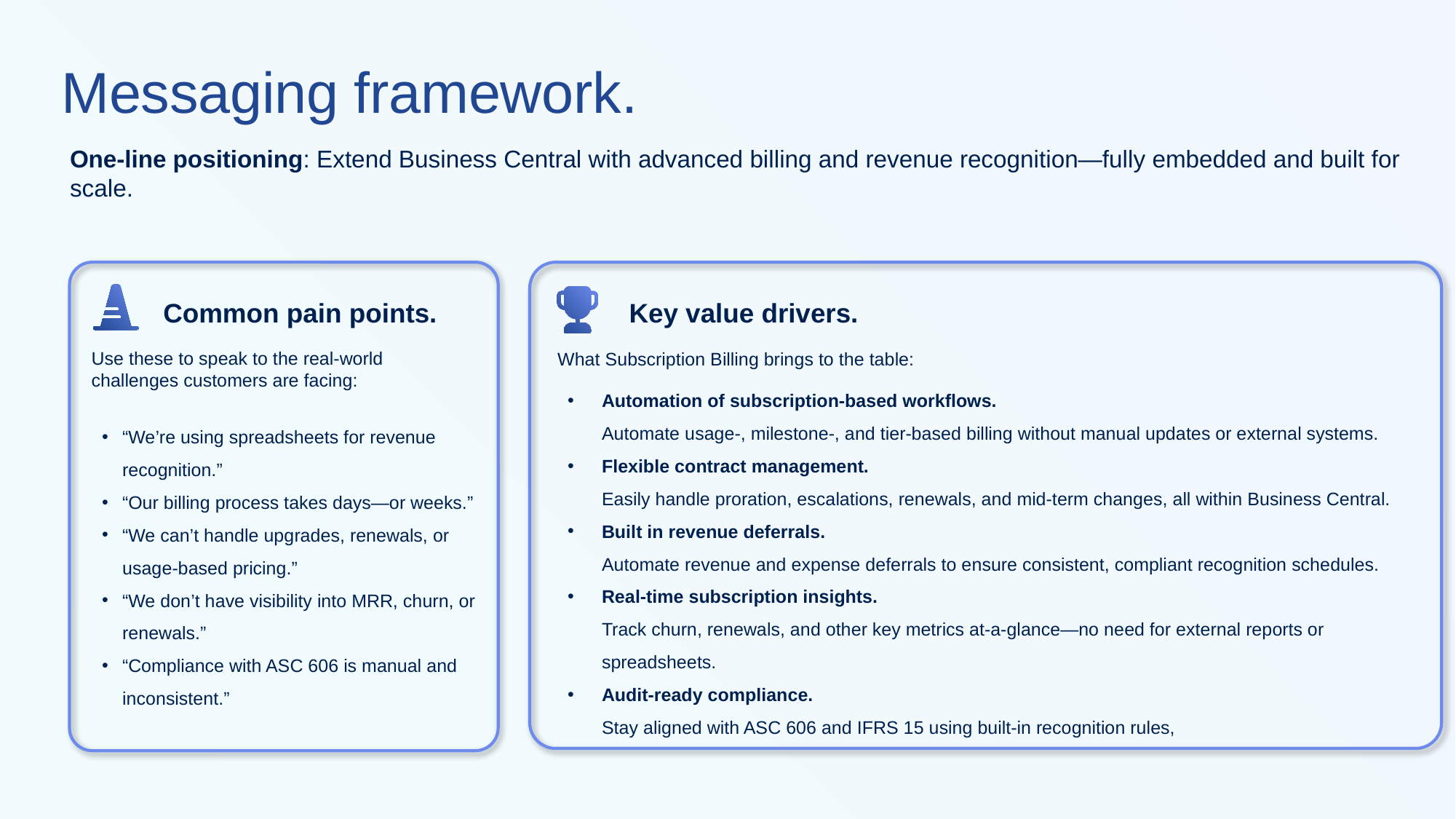

Messaging framework.
One-line positioning: Extend Business Central with advanced billing and revenue recognition—fully embedded and built for scale.

Common pain points.
Key value drivers.
Use these to speak to the real-world challenges customers are facing:
What Subscription Billing brings to the table:
Automation of subscription-based workflows.
Automate usage-, milestone-, and tier-based billing without manual updates or external systems.
Flexible contract management.
Easily handle proration, escalations, renewals, and mid-term changes, all within Business Central.
Built in revenue deferrals.
Automate revenue and expense deferrals to ensure consistent, compliant recognition schedules.
Real-time subscription insights.
Track churn, renewals, and other key metrics at-a-glance—no need for external reports or spreadsheets.
Audit-ready compliance.
Stay aligned with ASC 606 and IFRS 15 using built-in recognition rules,
“We’re using spreadsheets for revenue recognition.”
“Our billing process takes days—or weeks.”
“We can’t handle upgrades, renewals, or usage-based pricing.”
“We don’t have visibility into MRR, churn, or renewals.”
“Compliance with ASC 606 is manual and inconsistent.”